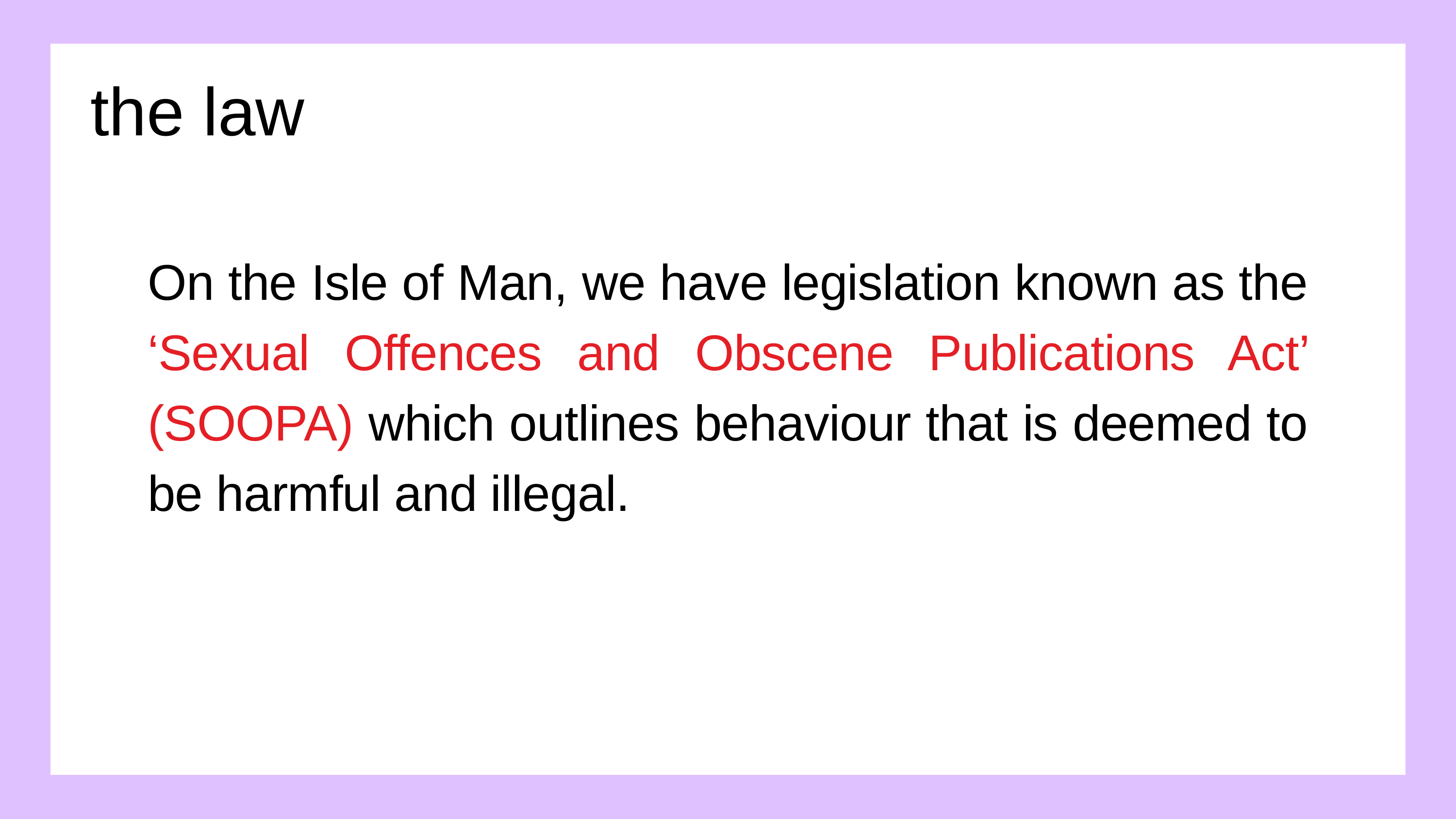

the law
On the Isle of Man, we have legislation known as the ‘Sexual Offences and Obscene Publications Act’ (SOOPA) which outlines behaviour that is deemed to be harmful and illegal.